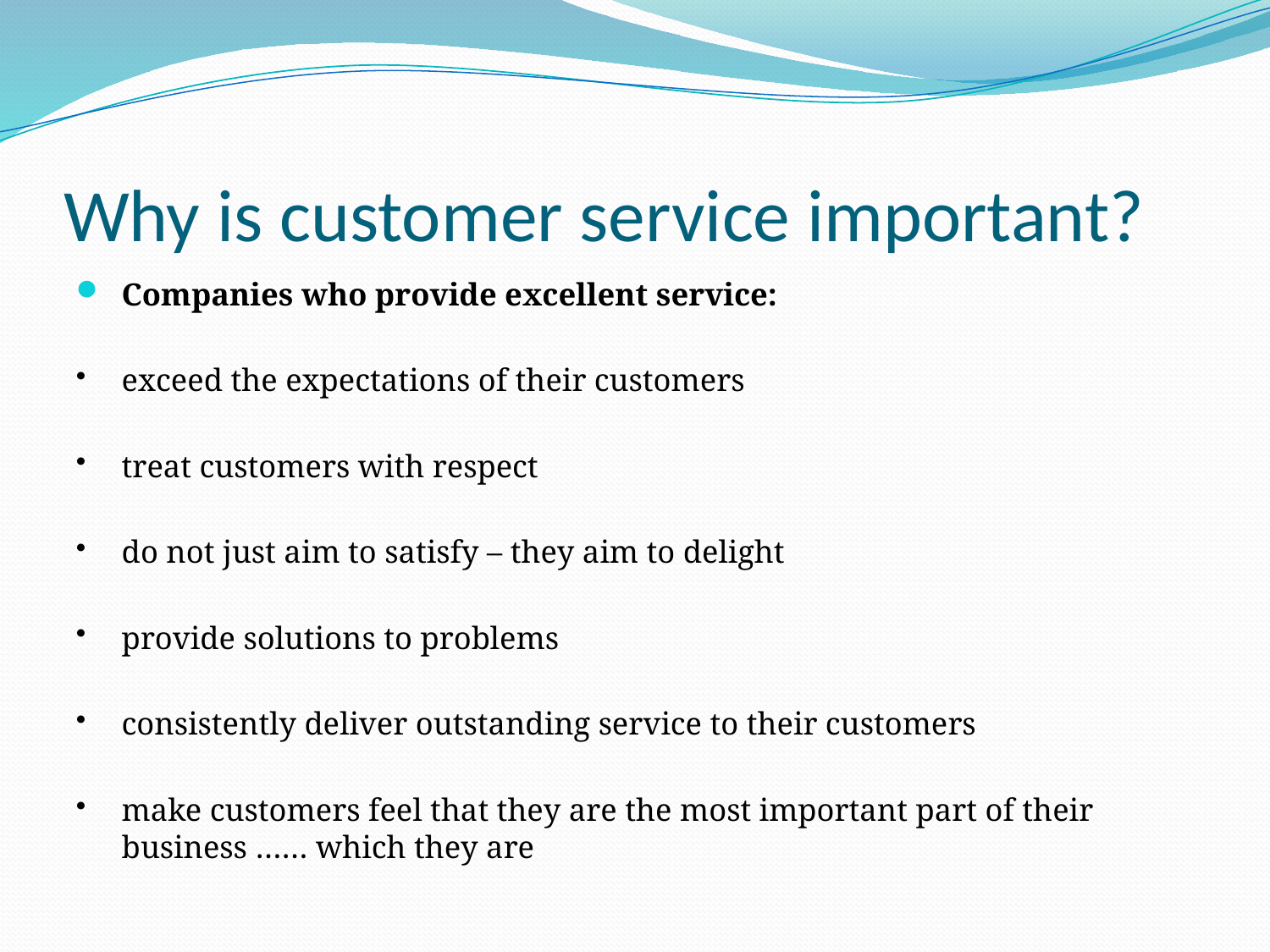

# Why is customer service important?
Companies who provide excellent service:

exceed the expectations of their customers

treat customers with respect

do not just aim to satisfy – they aim to delight

provide solutions to problems

consistently deliver outstanding service to their customers

make customers feel that they are the most important part of their business …… which they are